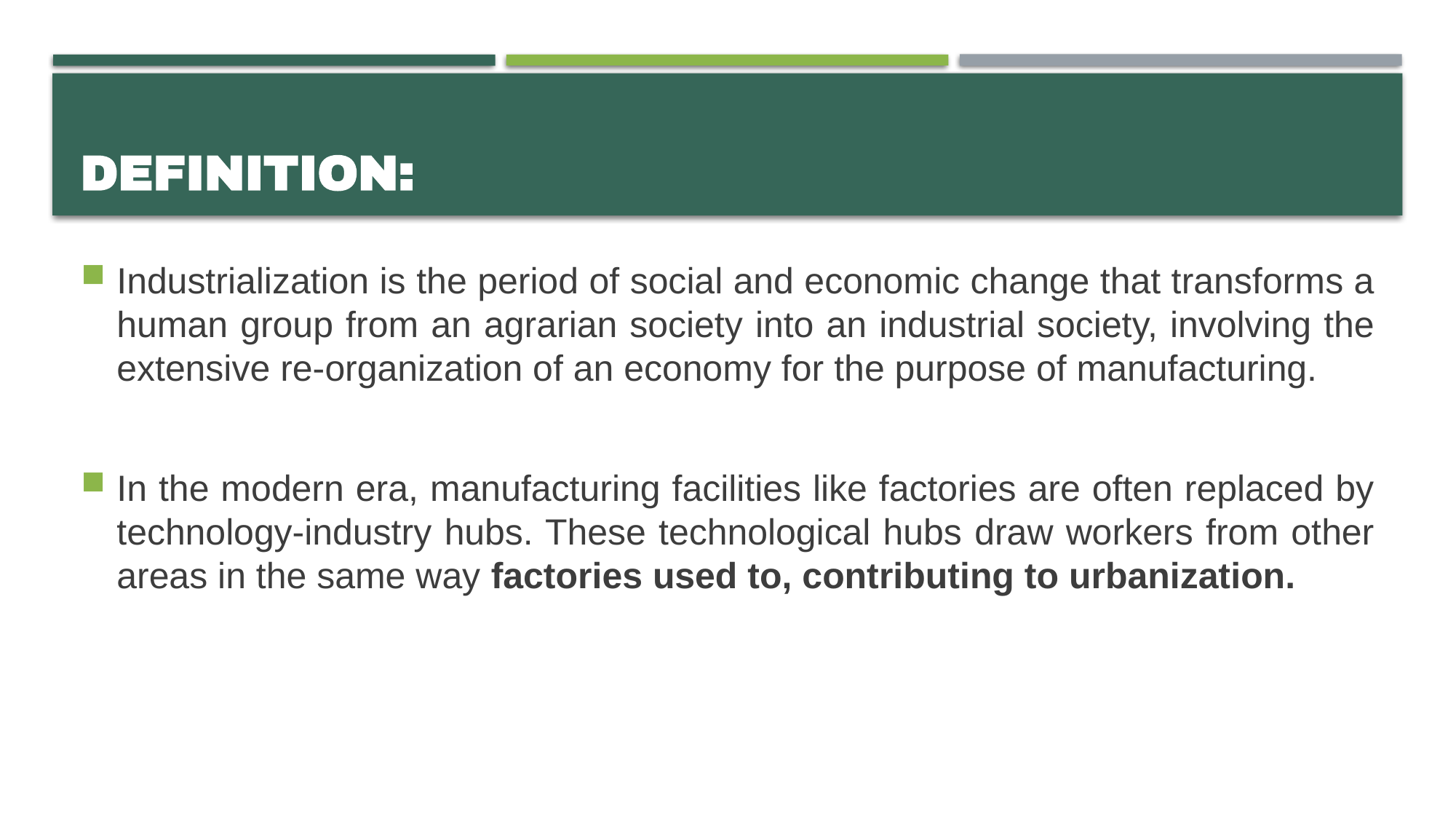

# Definition:
Industrialization is the period of social and economic change that transforms a human group from an agrarian society into an industrial society, involving the extensive re-organization of an economy for the purpose of manufacturing.

In the modern era, manufacturing facilities like factories are often replaced by technology-industry hubs. These technological hubs draw workers from other areas in the same way factories used to, contributing to urbanization.